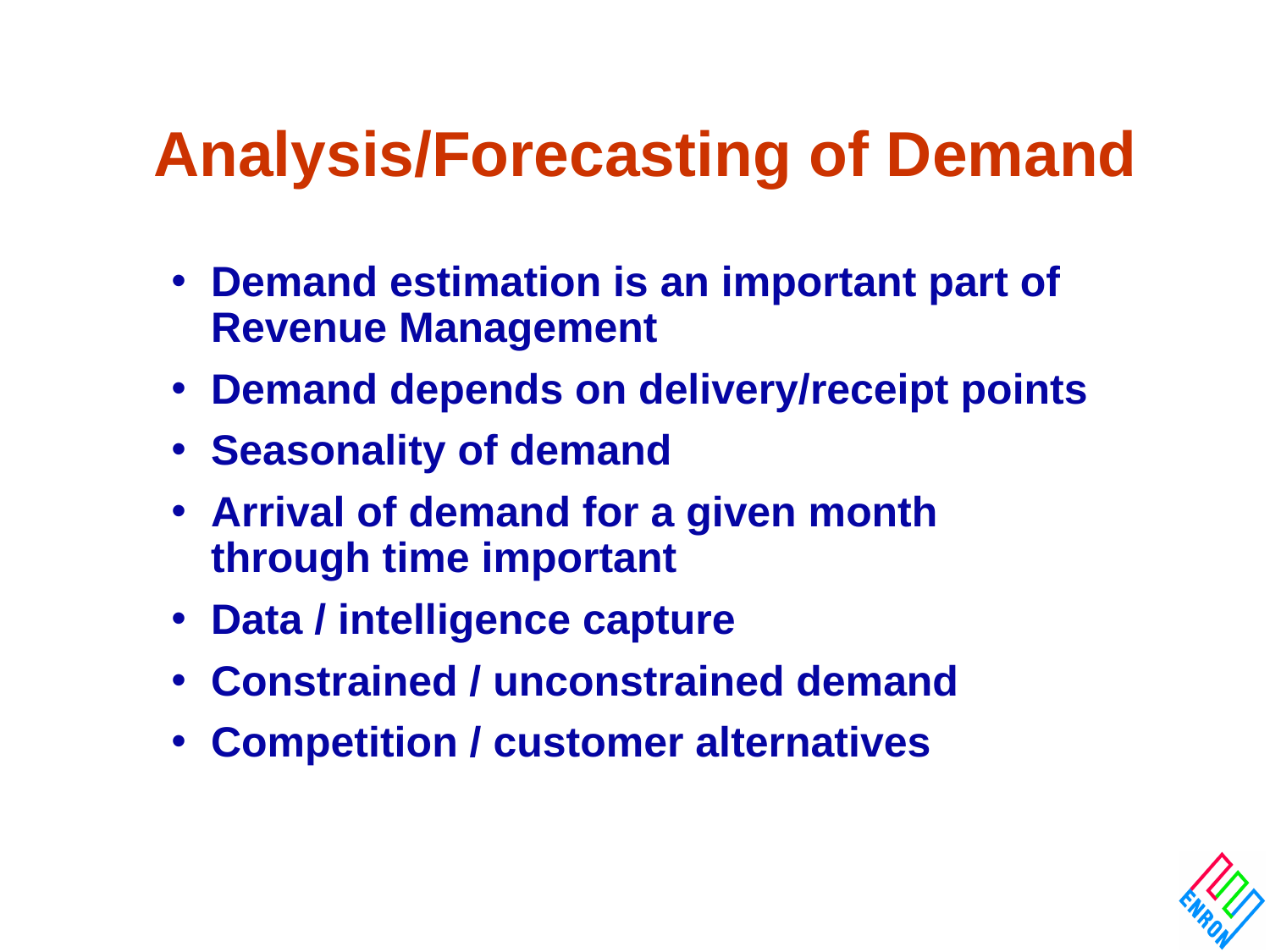

# Analysis/Forecasting of Demand
Demand estimation is an important part of Revenue Management
Demand depends on delivery/receipt points
Seasonality of demand
Arrival of demand for a given month through time important
Data / intelligence capture
Constrained / unconstrained demand
Competition / customer alternatives

8